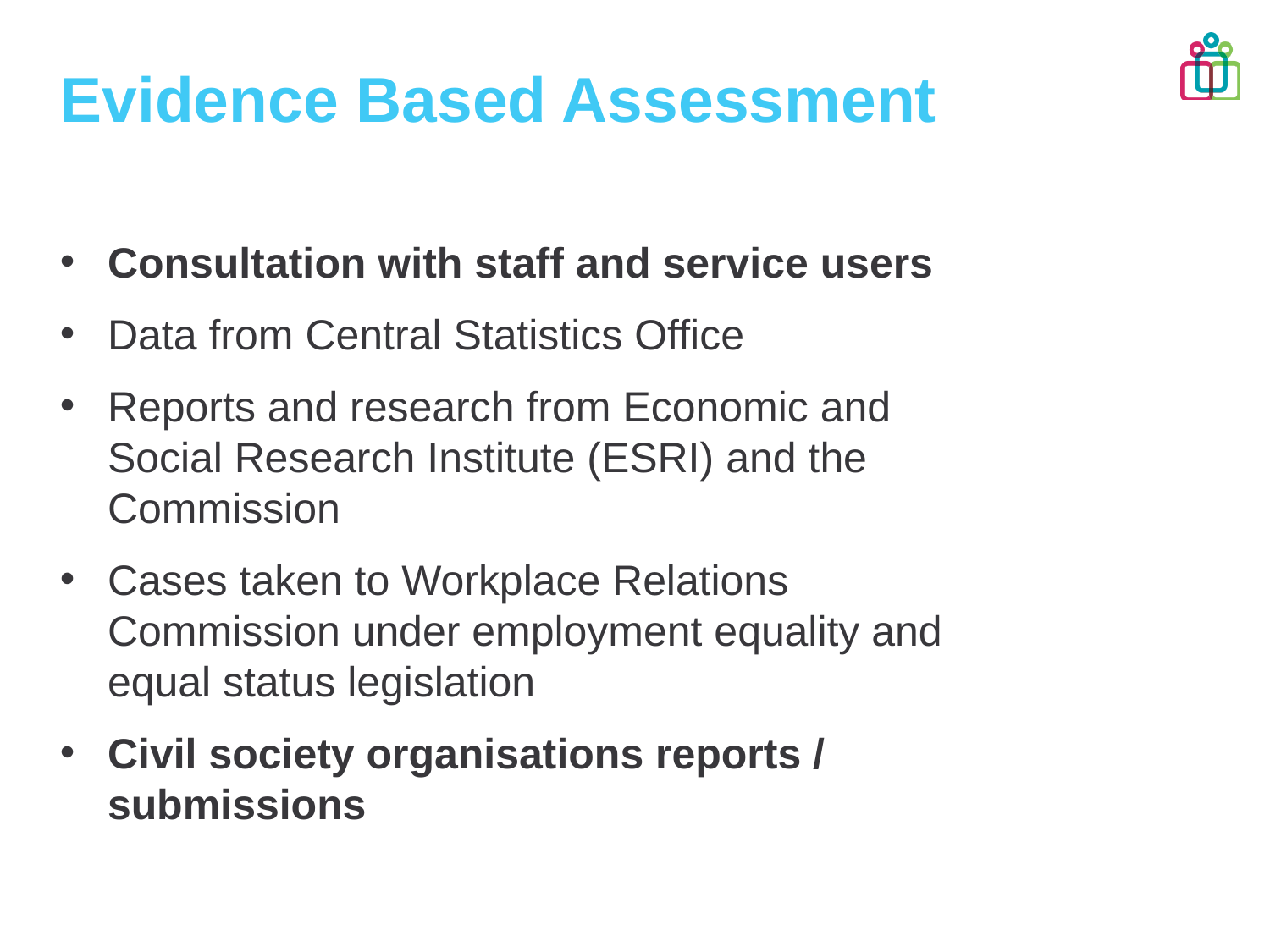

Evidence Based Assessment

Consultation with staff and service users
Data from Central Statistics Office
Reports and research from Economic and Social Research Institute (ESRI) and the Commission
Cases taken to Workplace Relations Commission under employment equality and equal status legislation
Civil society organisations reports / submissions